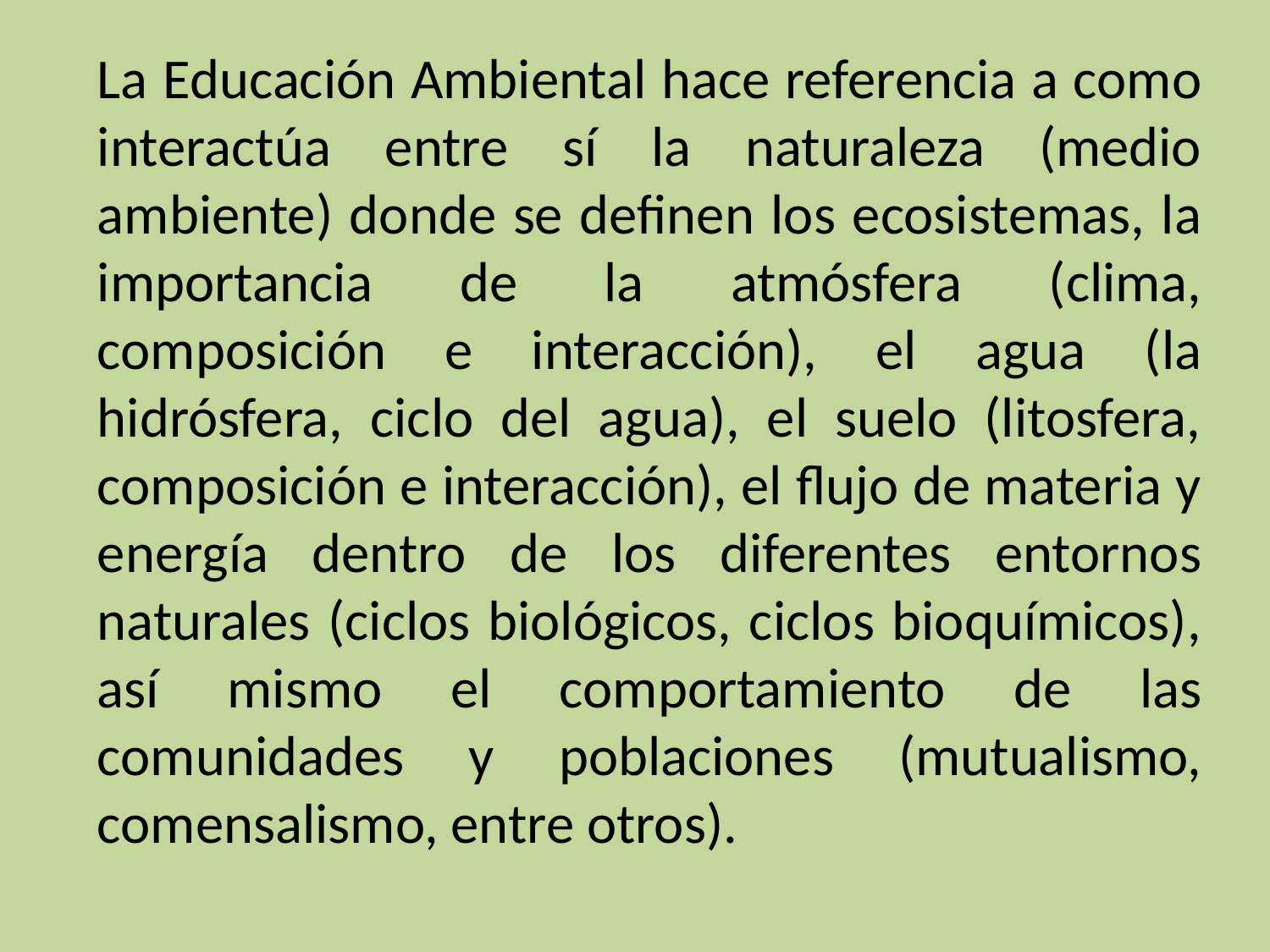

La Educación Ambiental hace referencia a como interactúa entre sí la naturaleza (medio ambiente) donde se definen los ecosistemas, la importancia de la atmósfera (clima, composición e interacción), el agua (la hidrósfera, ciclo del agua), el suelo (litosfera, composición e interacción), el flujo de materia y energía dentro de los diferentes entornos naturales (ciclos biológicos, ciclos bioquímicos), así mismo el comportamiento de las comunidades y poblaciones (mutualismo, comensalismo, entre otros).